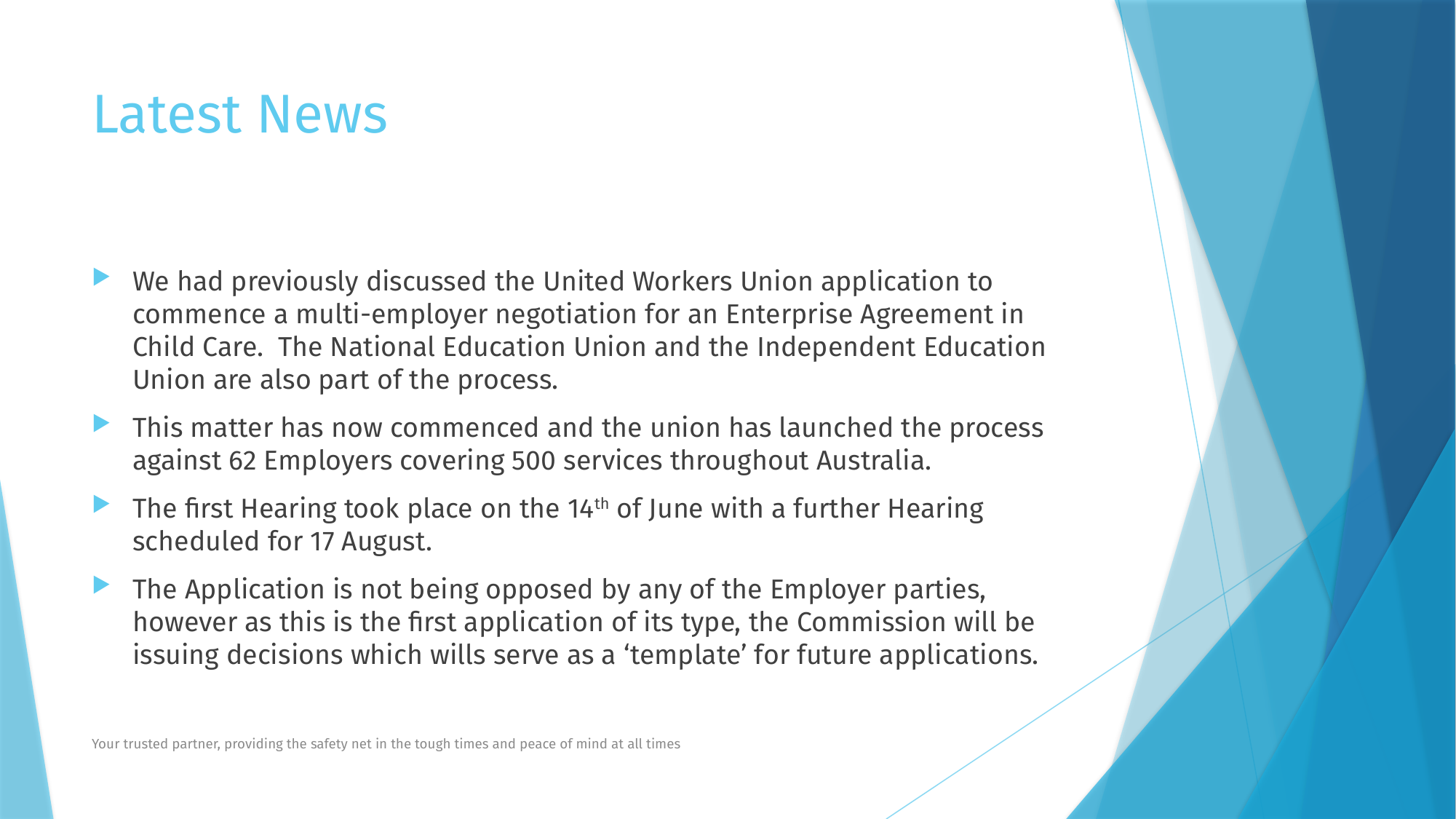

# Latest News
We had previously discussed the United Workers Union application to commence a multi-employer negotiation for an Enterprise Agreement in Child Care.  The National Education Union and the Independent Education Union are also part of the process.
This matter has now commenced and the union has launched the process against 62 Employers covering 500 services throughout Australia.
The first Hearing took place on the 14th of June with a further Hearing scheduled for 17 August.
The Application is not being opposed by any of the Employer parties, however as this is the first application of its type, the Commission will be issuing decisions which wills serve as a ‘template’ for future applications.
Your trusted partner, providing the safety net in the tough times and peace of mind at all times